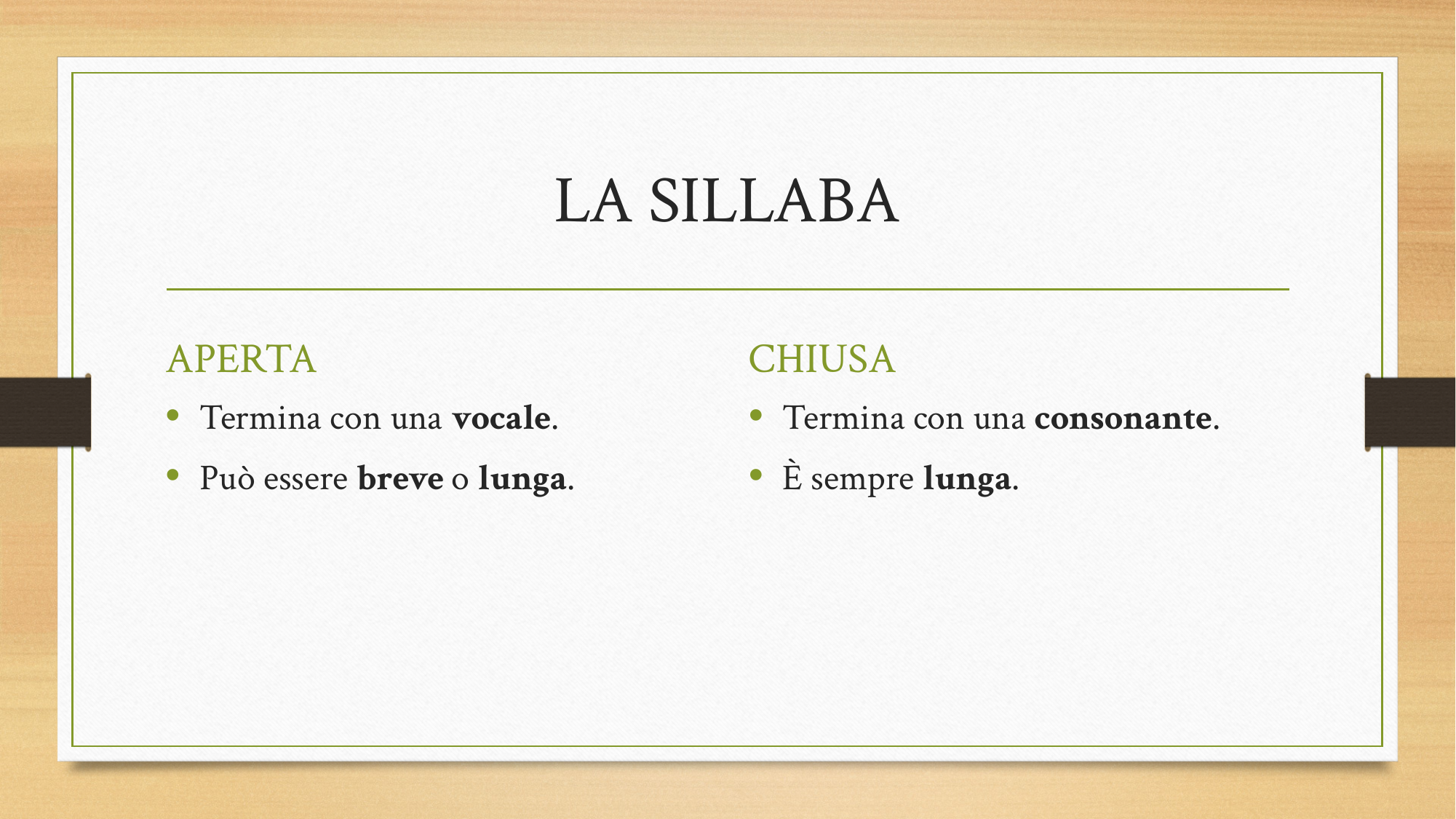

# LA SILLABA
APERTA
CHIUSA
Termina con una vocale.
Può essere breve o lunga.
Termina con una consonante.
È sempre lunga.